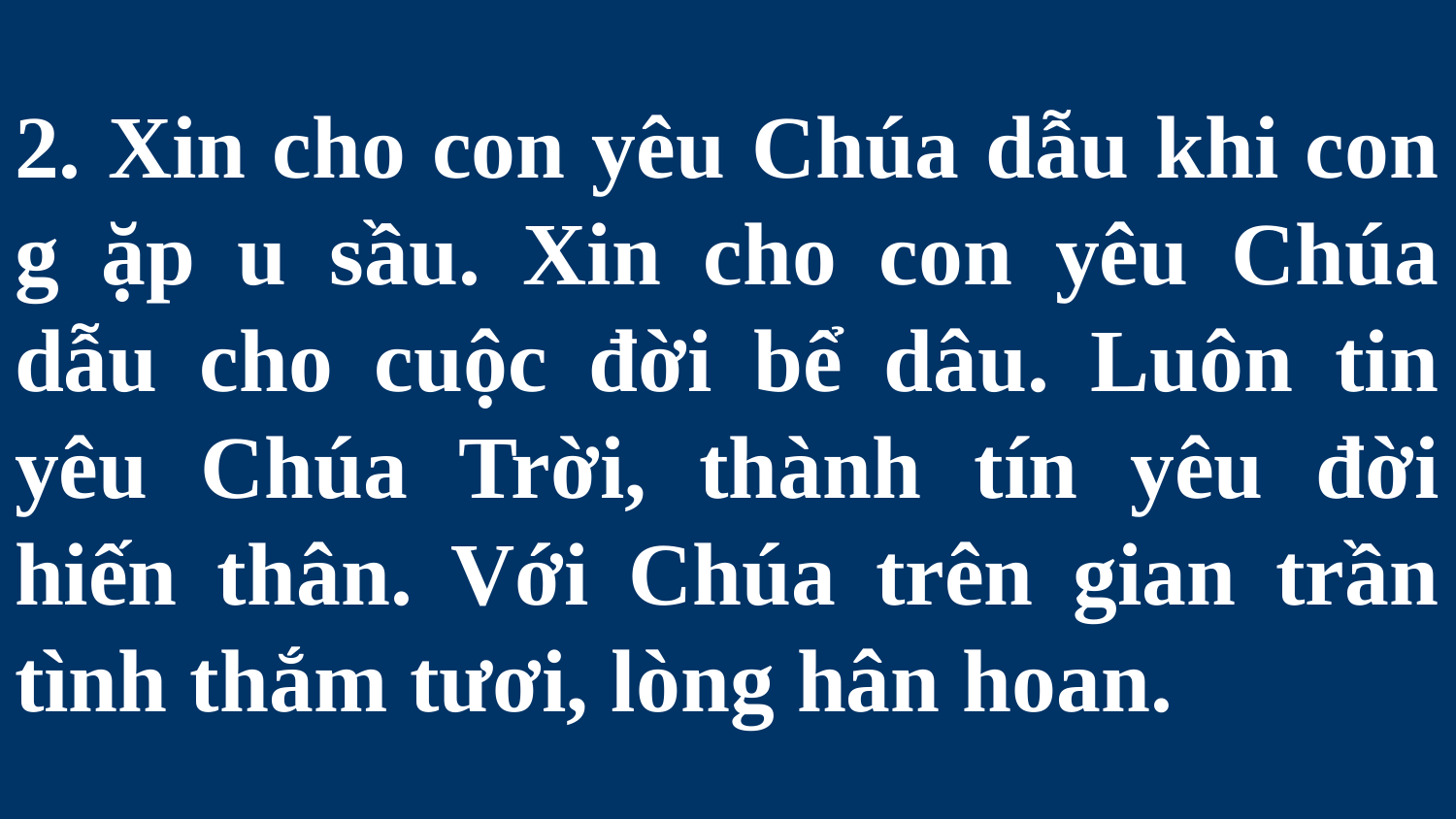

# 2. Xin cho con yêu Chúa dẫu khi con g ặp u sầu. Xin cho con yêu Chúa dẫu cho cuộc đời bể dâu. Luôn tin yêu Chúa Trời, thành tín yêu đời hiến thân. Với Chúa trên gian trần tình thắm tươi, lòng hân hoan.